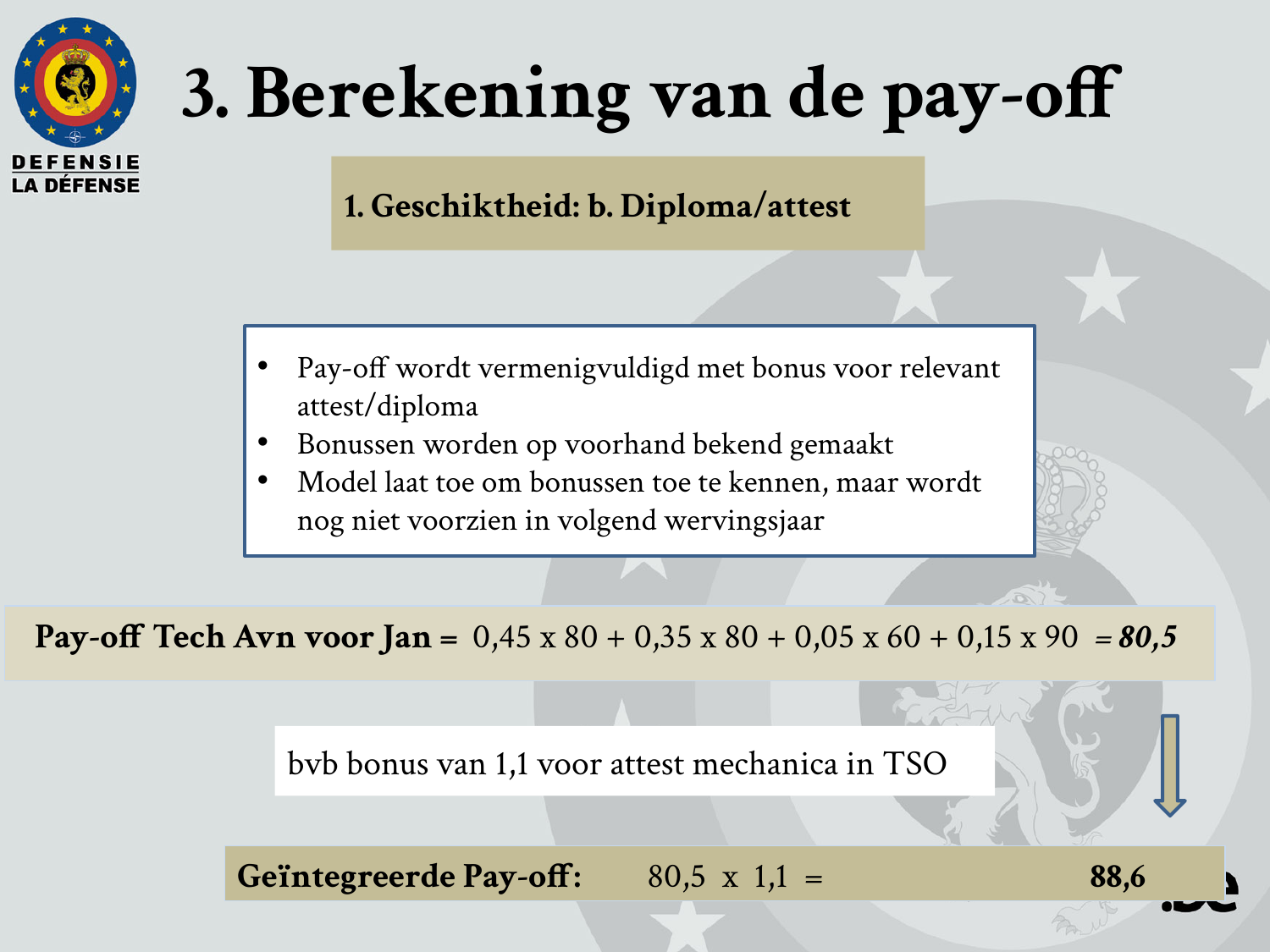

3. Berekening van de pay-off
1. Geschiktheid: b. Diploma/attest

Pay-off wordt vermenigvuldigd met bonus voor relevant attest/diploma
Bonussen worden op voorhand bekend gemaakt
Model laat toe om bonussen toe te kennen, maar wordt nog niet voorzien in volgend wervingsjaar
Pay-off Tech Avn voor Jan =  0,45 x 80 + 0,35 x 80 + 0,05 x 60 + 0,15 x 90  = 80,5

bvb bonus van 1,1 voor attest mechanica in TSO
Geïntegreerde Pay-off:	    80,5  x  1,1  =                                  88,6